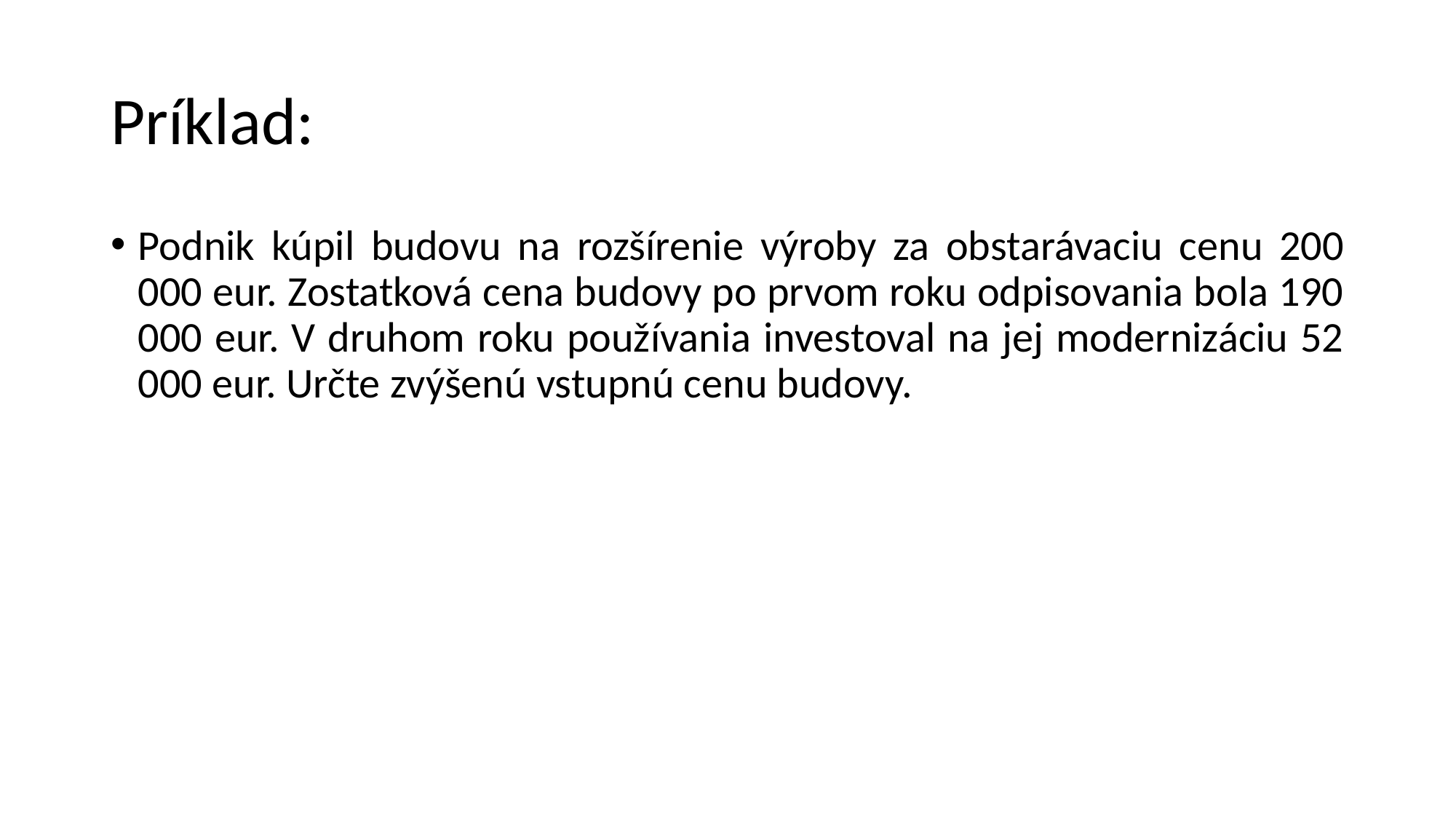

# Príklad:
Podnik kúpil budovu na rozšírenie výroby za obstarávaciu cenu 200 000 eur. Zostatková cena budovy po prvom roku odpisovania bola 190 000 eur. V druhom roku používania investoval na jej modernizáciu 52 000 eur. Určte zvýšenú vstupnú cenu budovy.